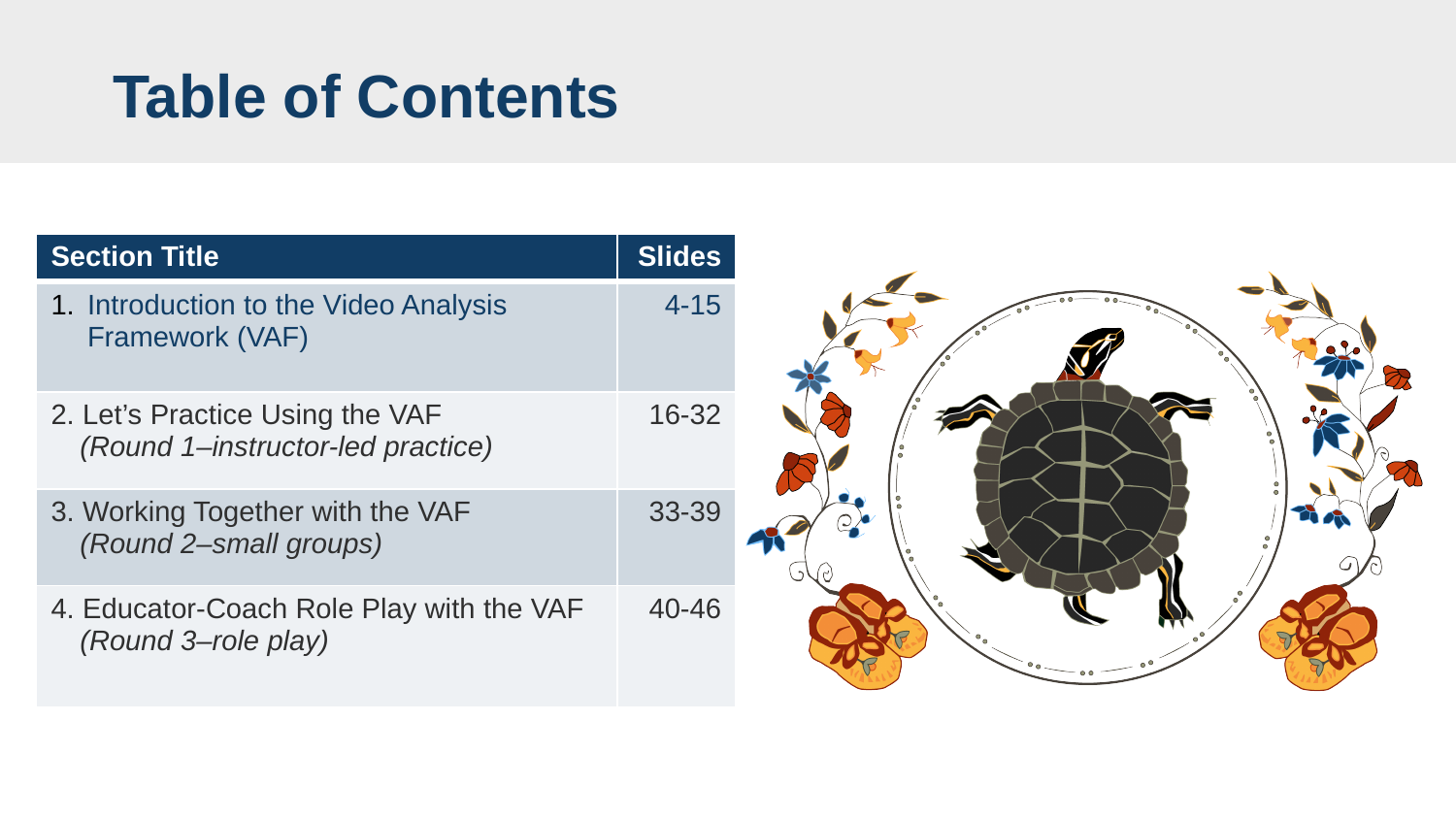

# Table of Contents
| Section Title | Slides |
| --- | --- |
| Introduction to the Video Analysis Framework (VAF) | 4-15 |
| 2. Let’s Practice Using the VAF (Round 1–instructor-led practice) | 16-32 |
| 3. Working Together with the VAF (Round 2–small groups) | 33-39 |
| 4. Educator-Coach Role Play with the VAF (Round 3–role play) | 40-46 |